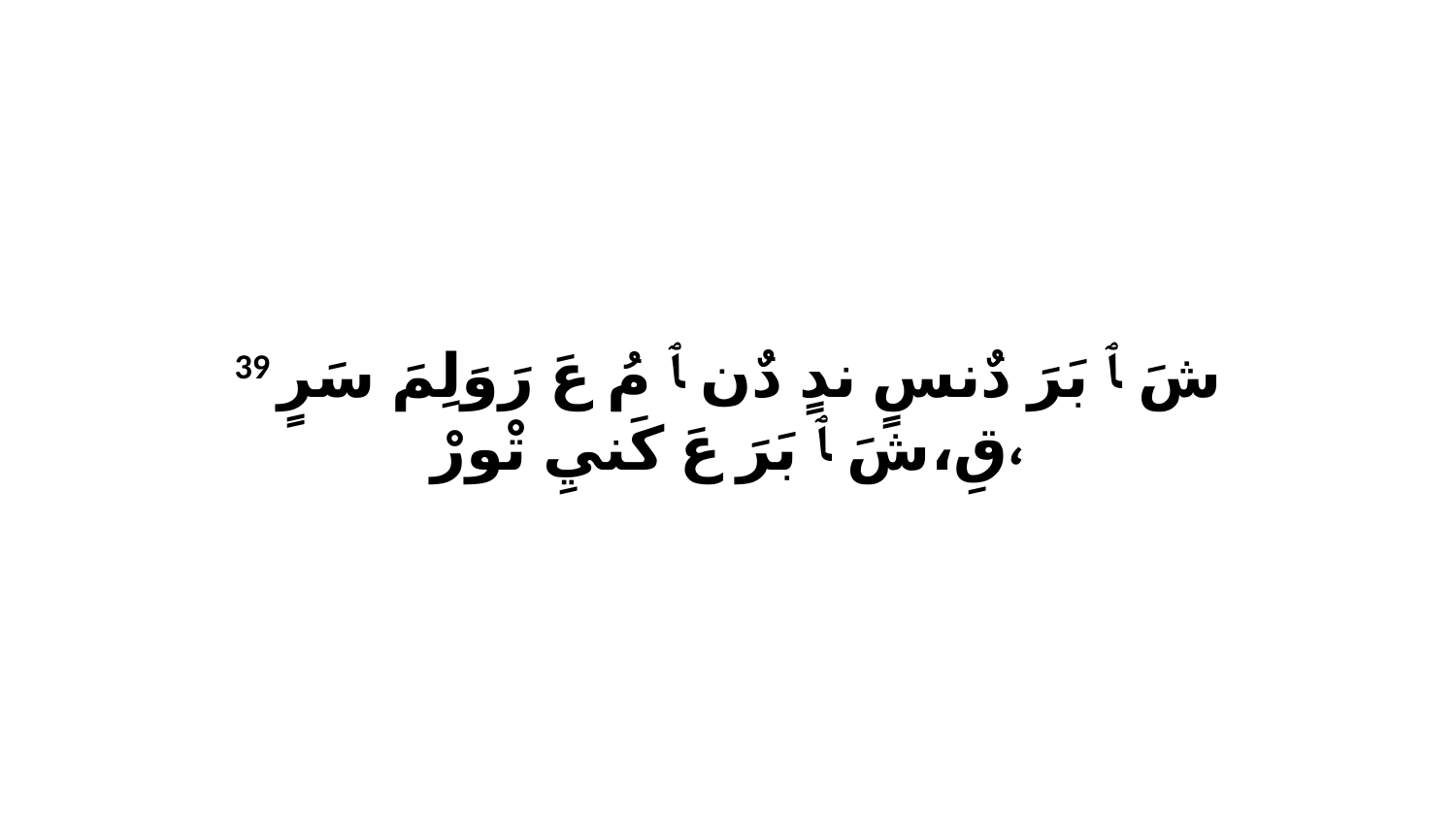

39 شَ ﭑ بَرَ دٌنسٍ ندٍ دٌن ﭑ مُ عَ رَوَلِمَ سَرٍ قِ،شَ ﭑ بَرَ عَ كَنيِ تْورْ،